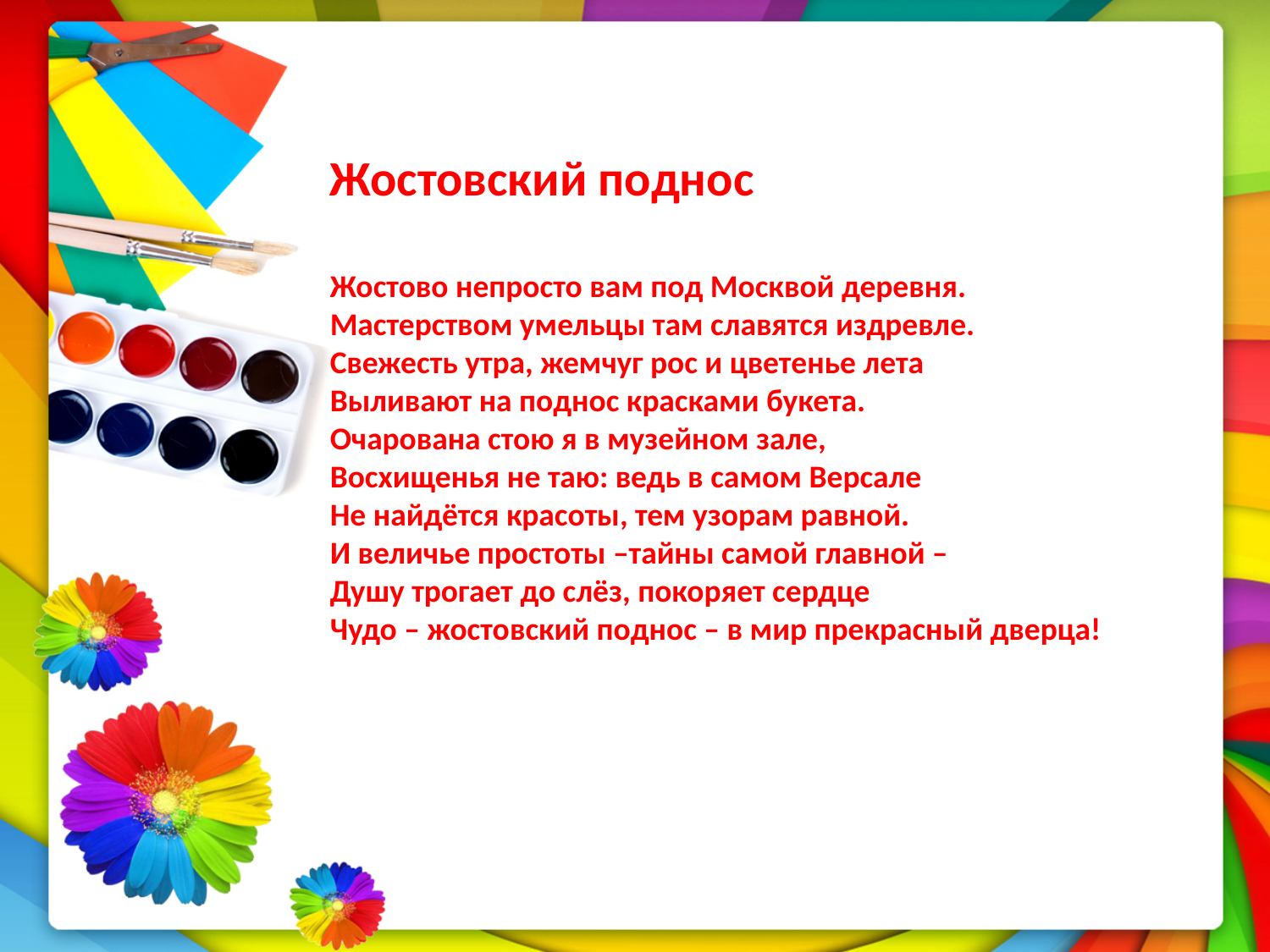

Жостовский поднос

Жостово непросто вам под Москвой деревня.
Мастерством умельцы там славятся издревле.
Свежесть утра, жемчуг рос и цветенье лета
Выливают на поднос красками букета.
Очарована стою я в музейном зале,
Восхищенья не таю: ведь в самом Версале
Не найдётся красоты, тем узорам равной.
И величье простоты –тайны самой главной –
Душу трогает до слёз, покоряет сердце
Чудо – жостовский поднос – в мир прекрасный дверца!